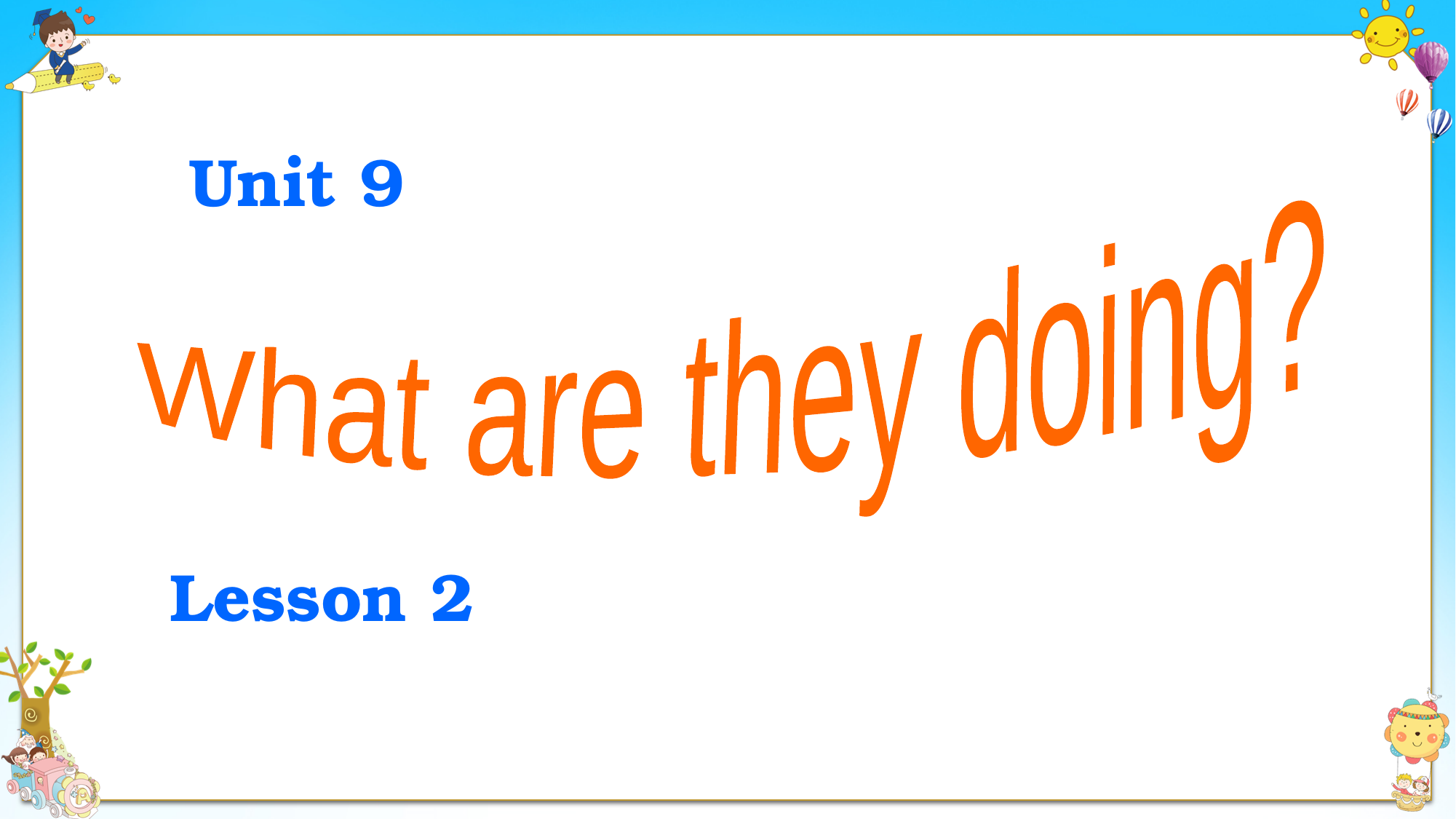

Unit 9
What are they doing?
Lesson 2